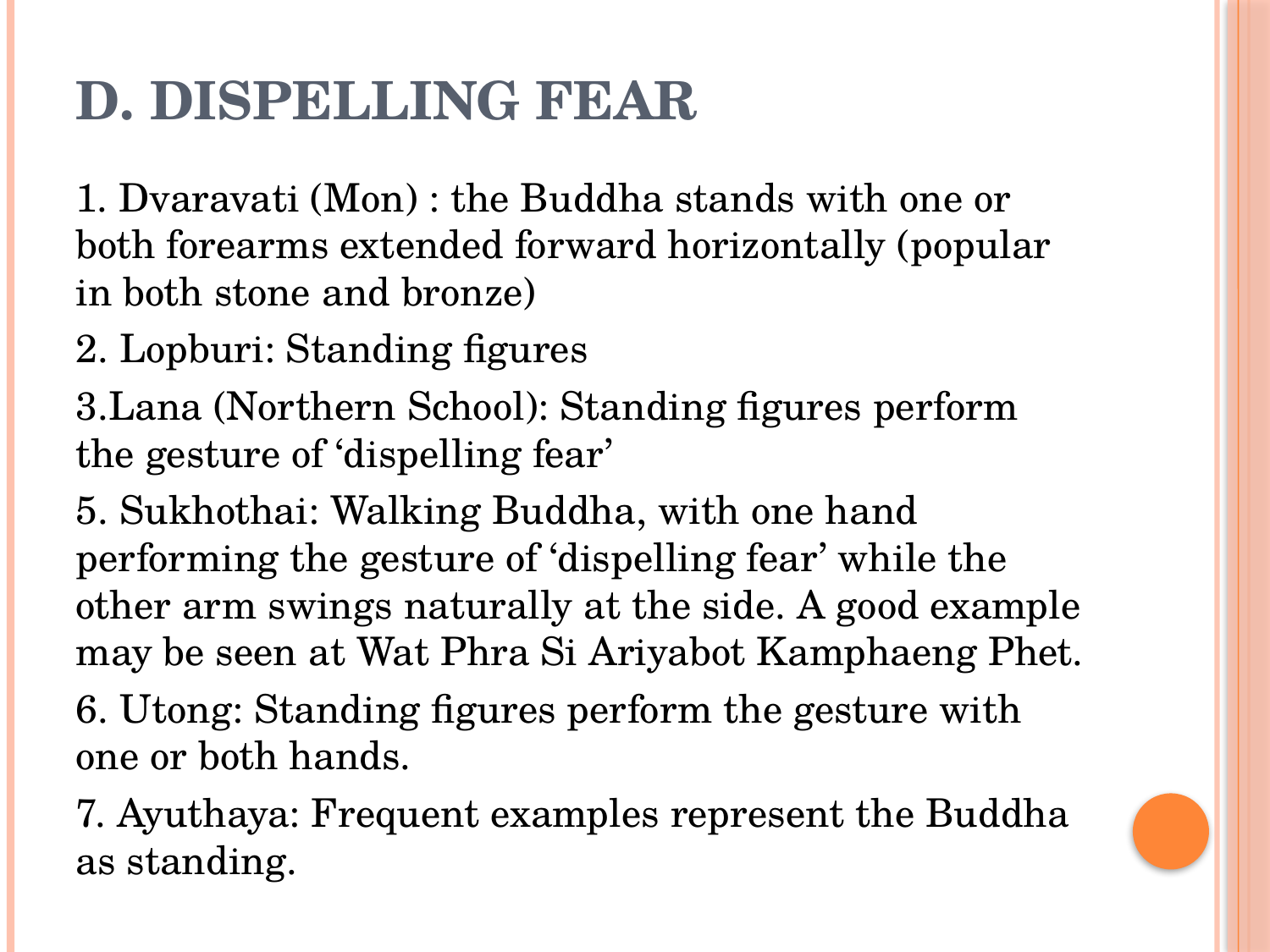

# D. Dispelling fear
1. Dvaravati (Mon) : the Buddha stands with one or both forearms extended forward horizontally (popular in both stone and bronze)
2. Lopburi: Standing figures
3.Lana (Northern School): Standing figures perform the gesture of ‘dispelling fear’
5. Sukhothai: Walking Buddha, with one hand performing the gesture of ‘dispelling fear’ while the other arm swings naturally at the side. A good example may be seen at Wat Phra Si Ariyabot Kamphaeng Phet.
6. Utong: Standing figures perform the gesture with one or both hands.
7. Ayuthaya: Frequent examples represent the Buddha as standing.